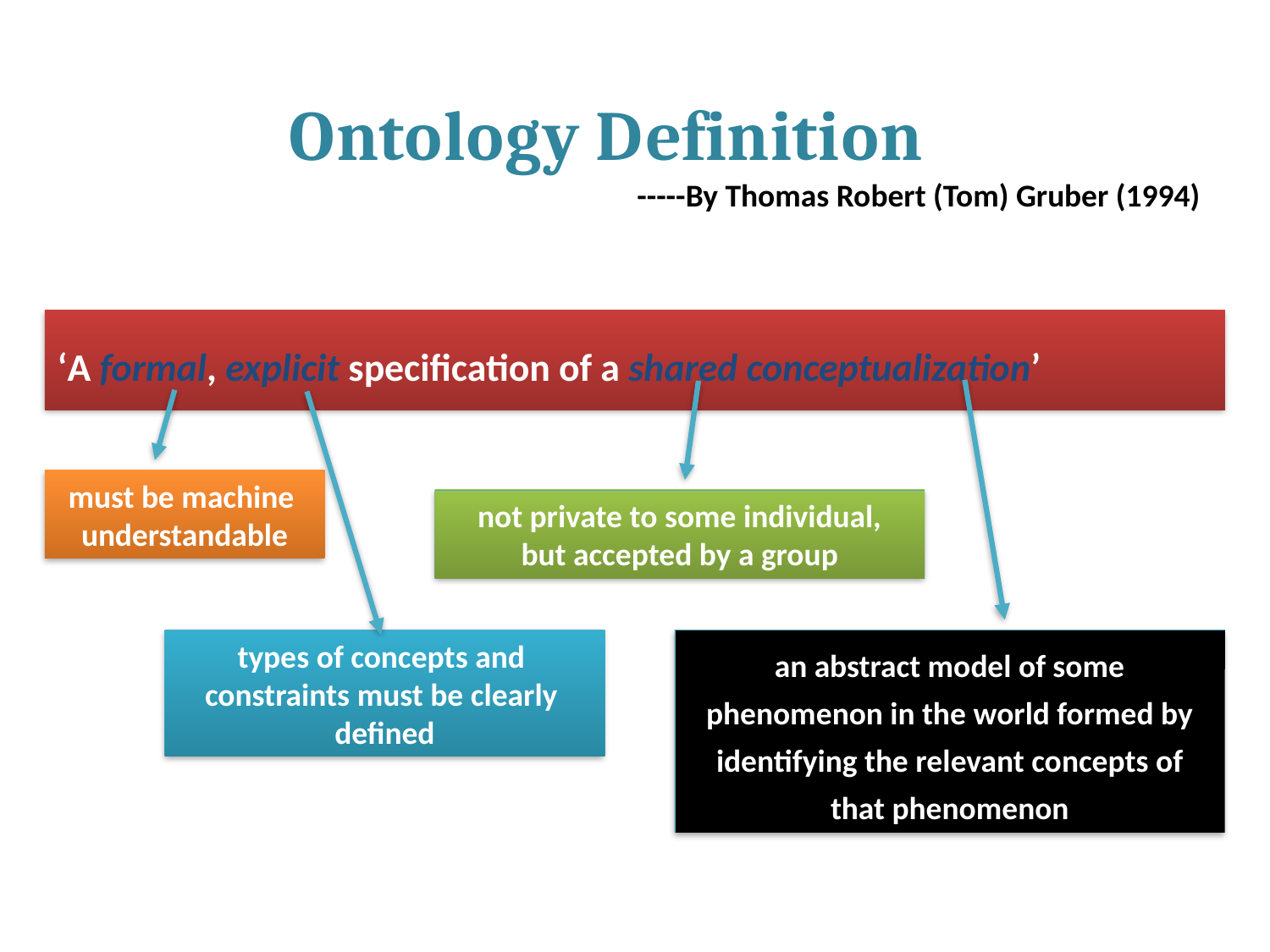

Ontology Definition

-----By Thomas Robert (Tom) Gruber (1994)
‘A formal, explicit specification of a shared conceptualization’

must be machine
understandable
not private to some individual,
but accepted by a group
types of concepts and
constraints must be clearly
defined
an abstract model of some phenomenon in the world formed by identifying the relevant concepts of that phenomenon